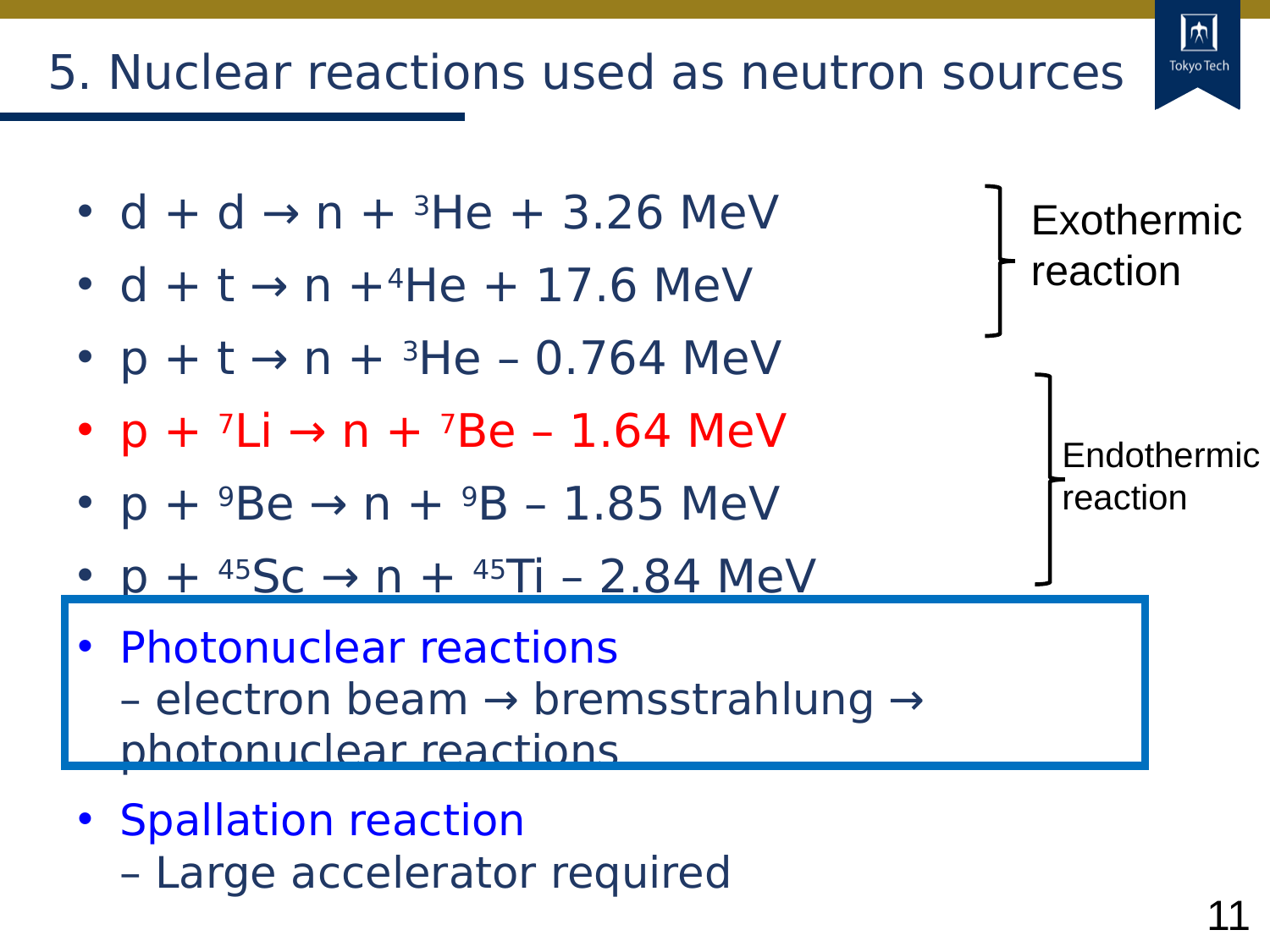

# 5. Nuclear reactions used as neutron sources
d + d → n + 3He + 3.26 MeV
d + t → n +4He + 17.6 MeV
p + t → n + 3He – 0.764 MeV
p + 7Li → n + 7Be – 1.64 MeV
p + 9Be → n + 9B – 1.85 MeV
p + 45Sc → n + 45Ti – 2.84 MeV
Photonuclear reactions
– electron beam → bremsstrahlung → photonuclear reactions
Spallation reaction
– Large accelerator required

Exothermic
reaction

Endothermic
reaction